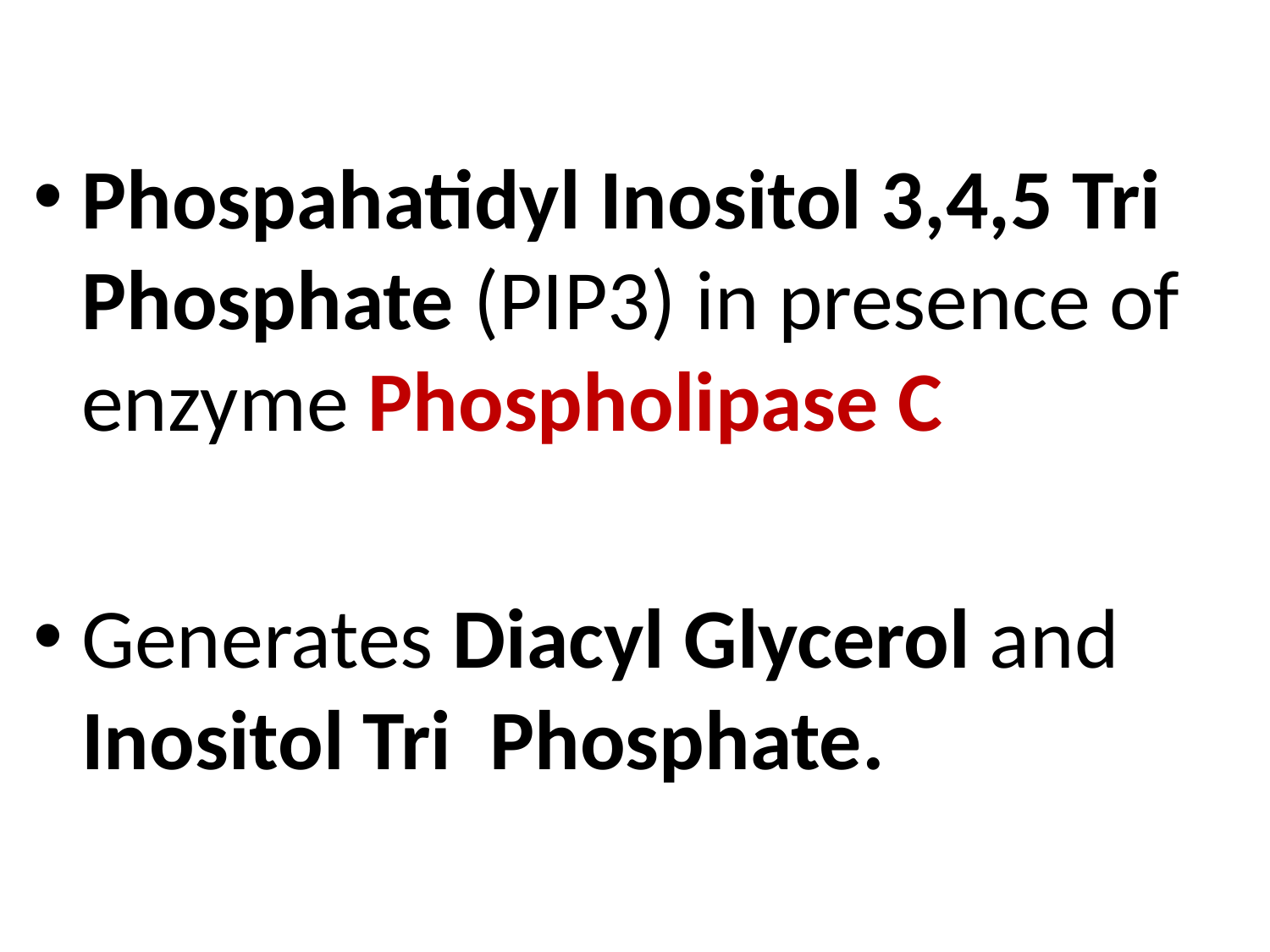

Phospahatidyl Inositol 3,4,5 Tri Phosphate (PIP3) in presence of  enzyme Phospholipase C

Generates Diacyl Glycerol and Inositol Tri  Phosphate.